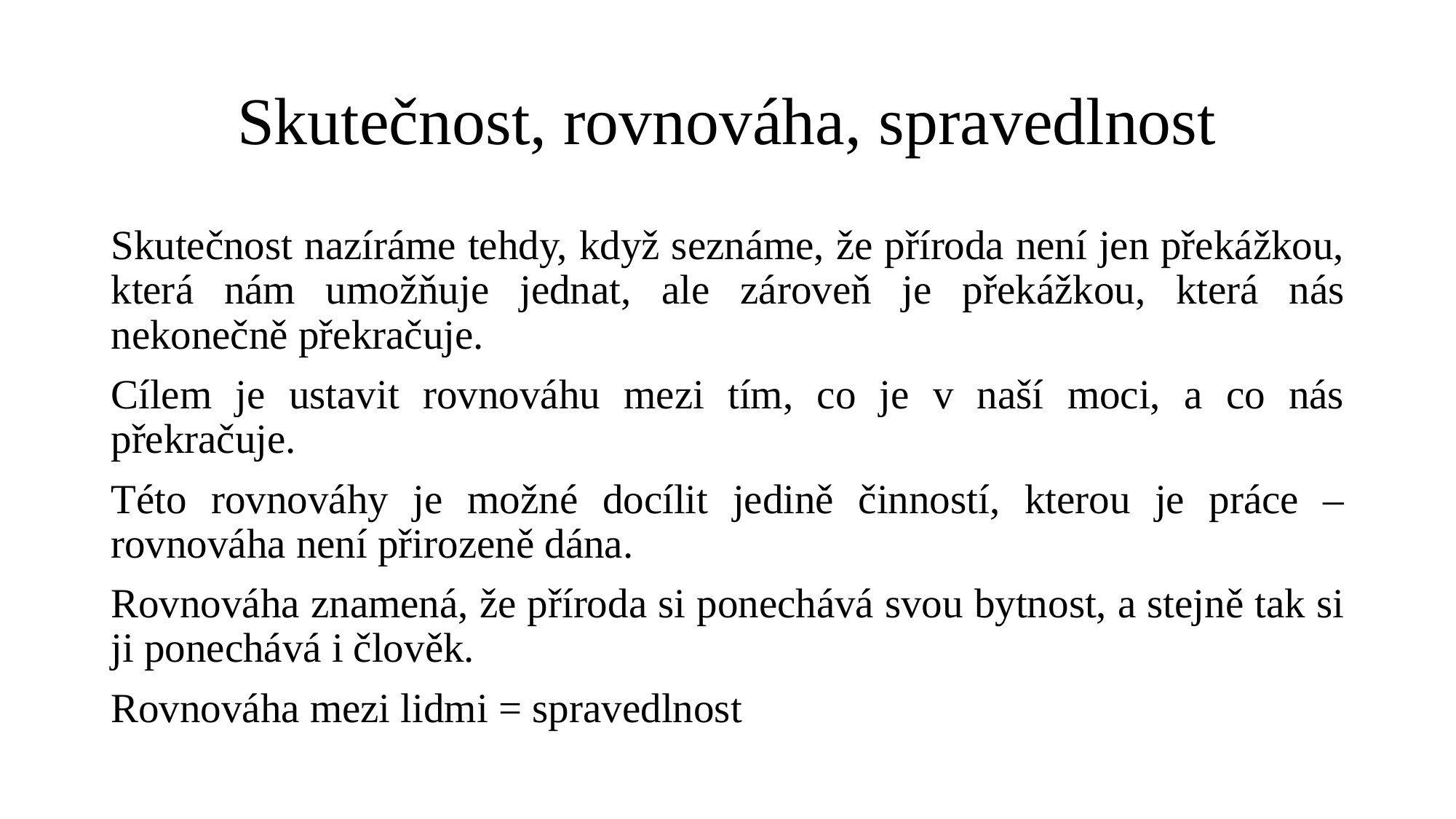

# Skutečnost, rovnováha, spravedlnost
Skutečnost nazíráme tehdy, když seznáme, že příroda není jen překážkou, která nám umožňuje jednat, ale zároveň je překážkou, která nás nekonečně překračuje.
Cílem je ustavit rovnováhu mezi tím, co je v naší moci, a co nás překračuje.
Této rovnováhy je možné docílit jedině činností, kterou je práce – rovnováha není přirozeně dána.
Rovnováha znamená, že příroda si ponechává svou bytnost, a stejně tak si ji ponechává i člověk.
Rovnováha mezi lidmi = spravedlnost